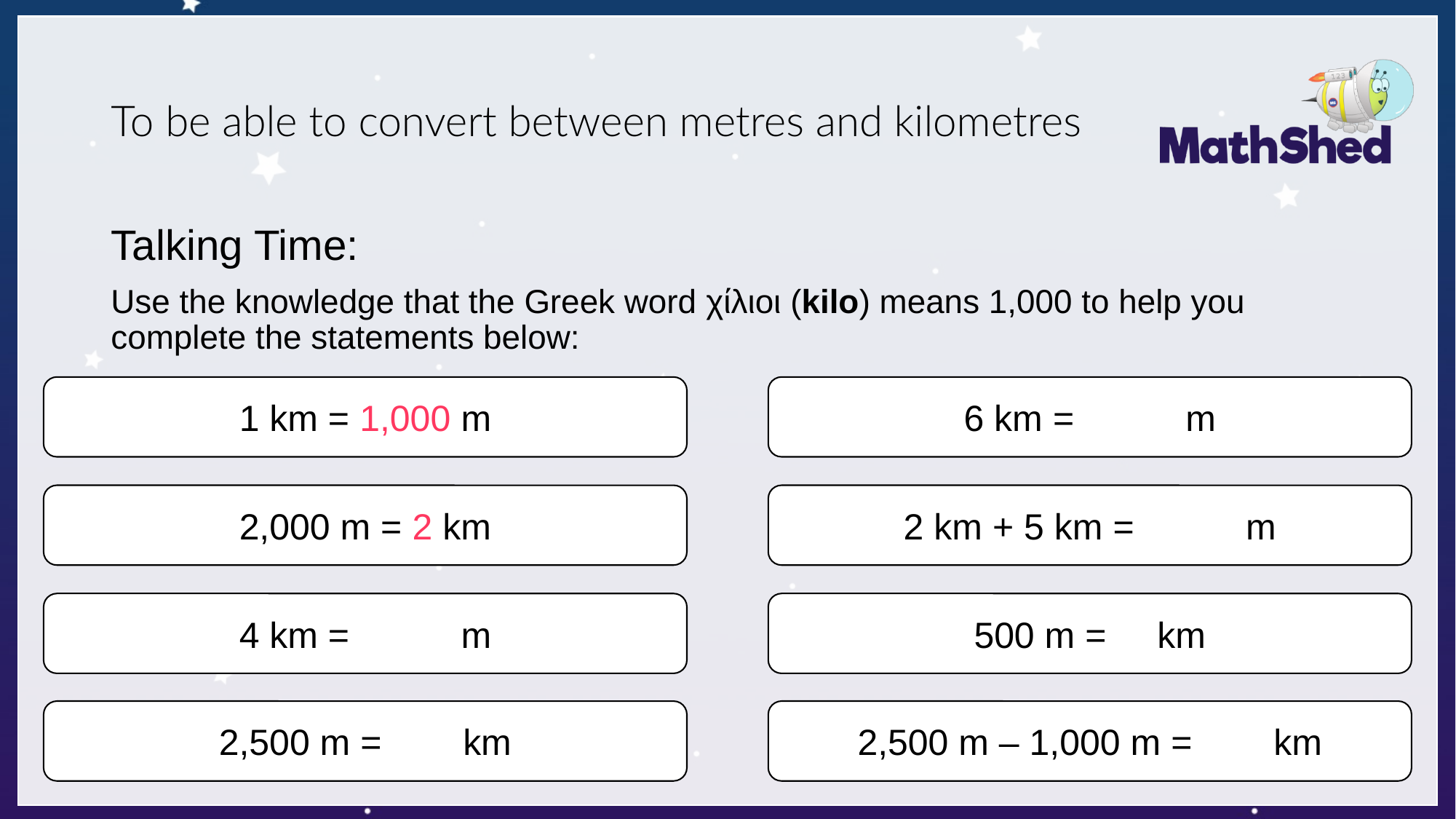

# To be able to convert between metres and kilometres
Talking Time:
Use the knowledge that the Greek word χίλιοι (kilo) means 1,000 to help you complete the statements below:

1 km = 1,000 m
6 km = 6,000 m
2,000 m = 2 km
2 km + 5 km = 7,000 m
4 km = 4,000 m
500 m = ½ km
2,500 m = 2 ½ km
2,500 m – 1,000 m = 1 ½ km